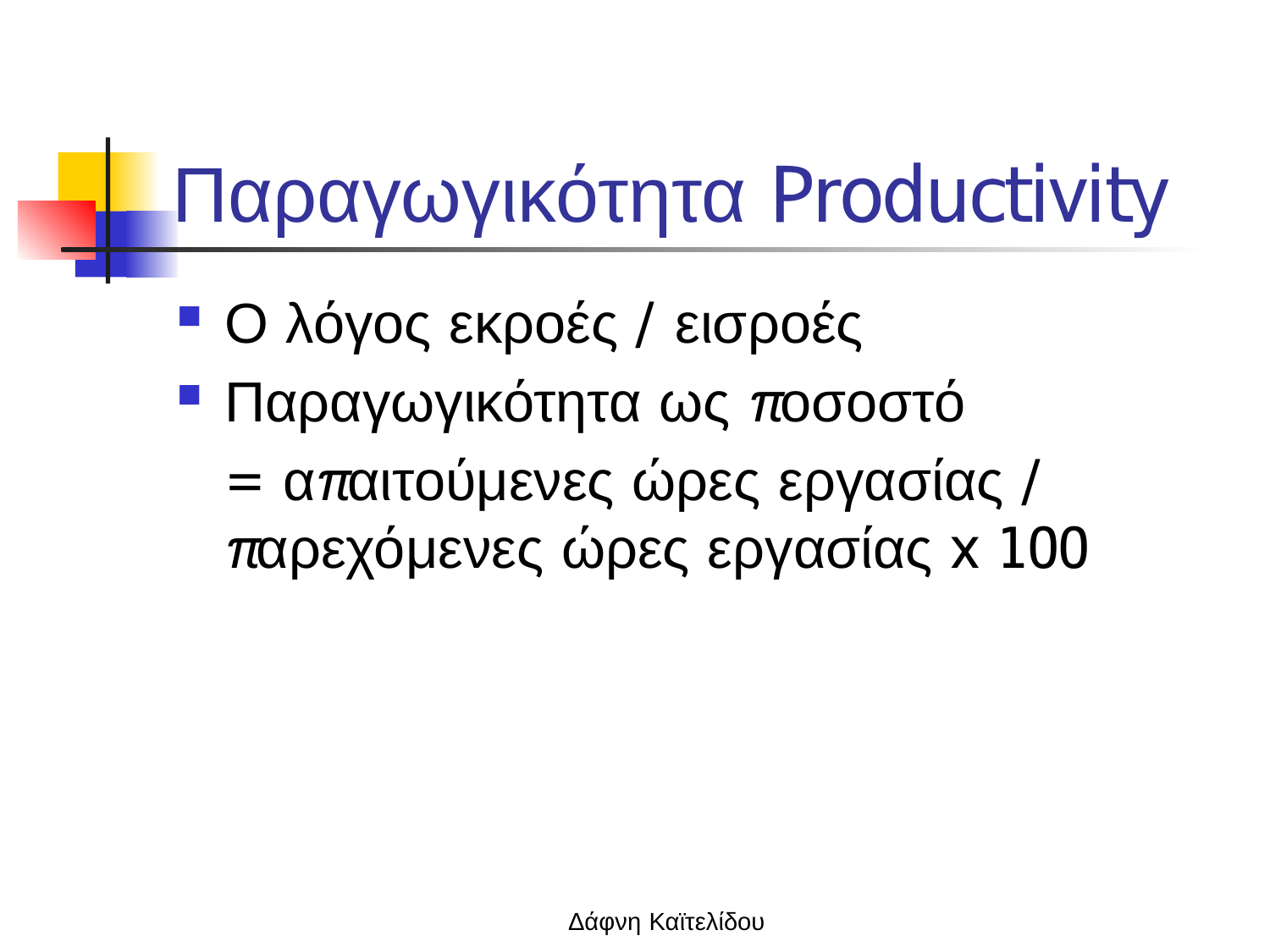

# Παραγωγικότητα Productivity
Ο λόγος εκροές / εισροές
Παραγωγικότητα ως ποσοστό
	= απαιτούμενες ώρες εργασίας / παρεχόμενες ώρες εργασίας x 100
Δάφνη Καϊτελίδου